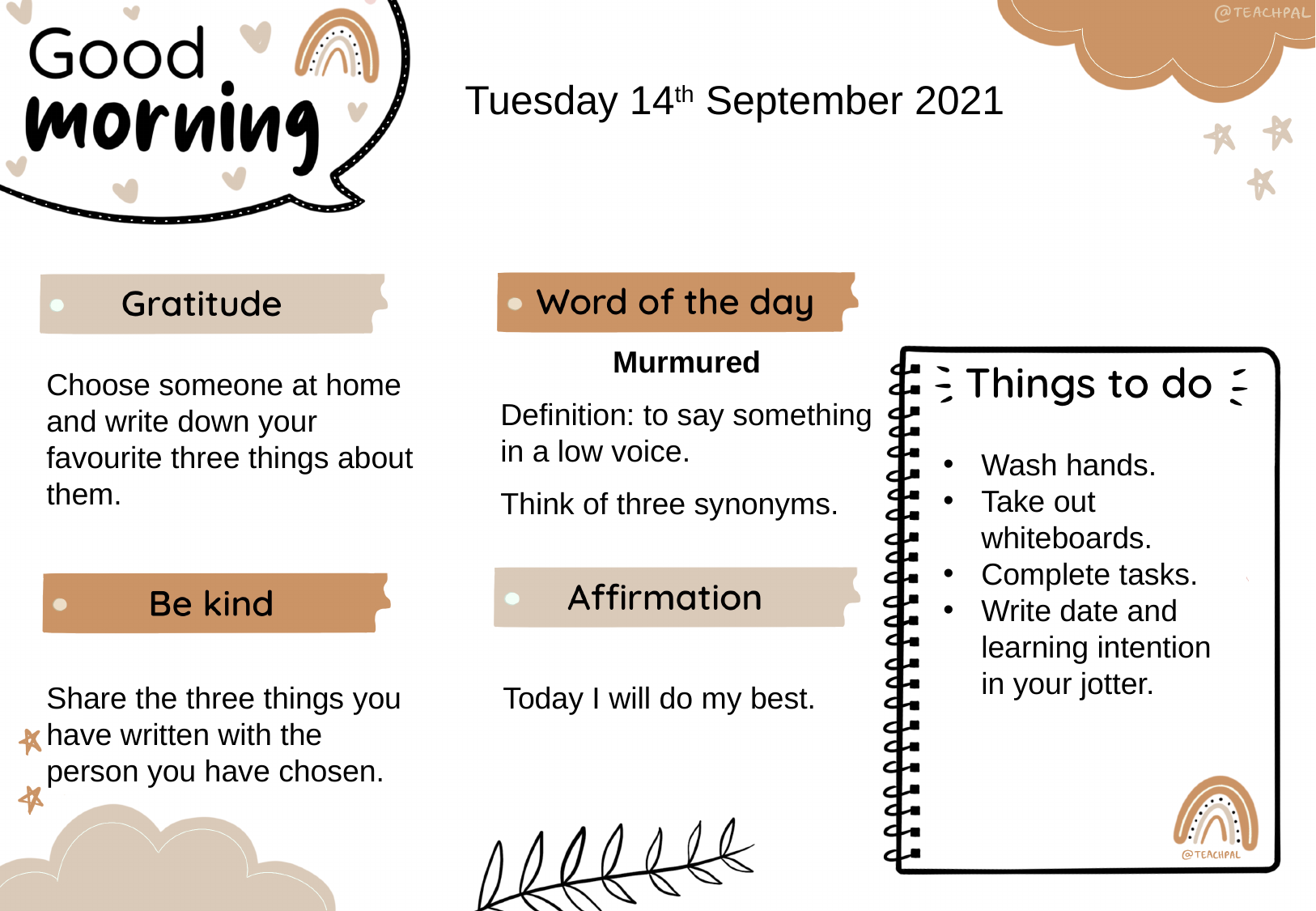

Tuesday 14th September 2021
Murmured

Definition: to say something in a low voice.

Think of three synonyms.
Choose someone at home and write down your favourite three things about them.
Wash hands.
Take out whiteboards.
Complete tasks.
Write date and learning intention in your jotter.

Today I will do my best.
Share the three things you have written with the person you have chosen.